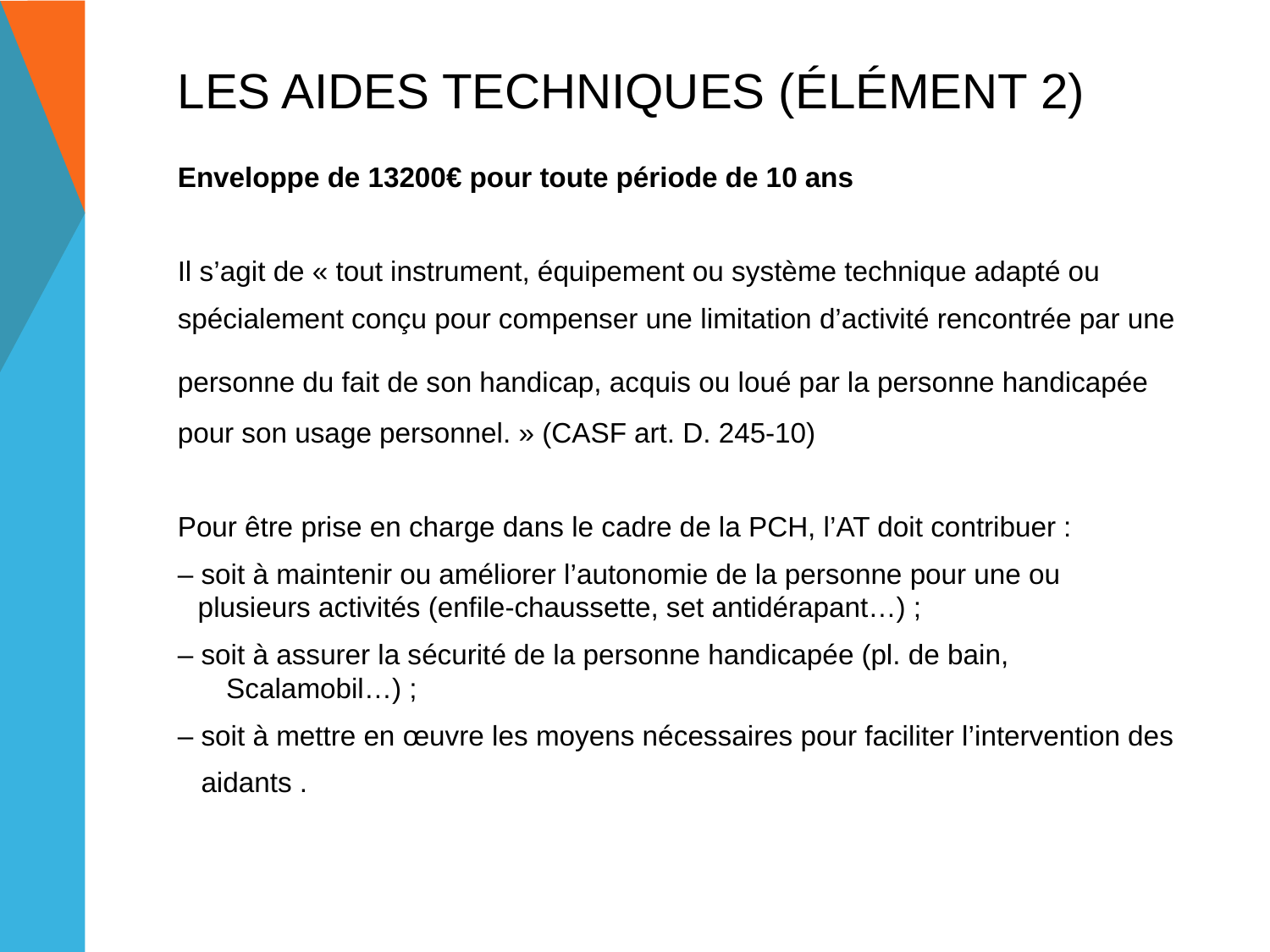

# Les aides techniques (élément 2)
Enveloppe de 13200€ pour toute période de 10 ans

Il s’agit de « tout instrument, équipement ou système technique adapté ou
spécialement conçu pour compenser une limitation d’activité rencontrée par une
personne du fait de son handicap, acquis ou loué par la personne handicapée pour son usage personnel. » (CASF art. D. 245-10)

Pour être prise en charge dans le cadre de la PCH, l’AT doit contribuer :
– soit à maintenir ou améliorer l’autonomie de la personne pour une ou plusieurs activités (enfile-chaussette, set antidérapant…) ;
– soit à assurer la sécurité de la personne handicapée (pl. de bain, Scalamobil…) ;
– soit à mettre en œuvre les moyens nécessaires pour faciliter l’intervention des
   aidants .